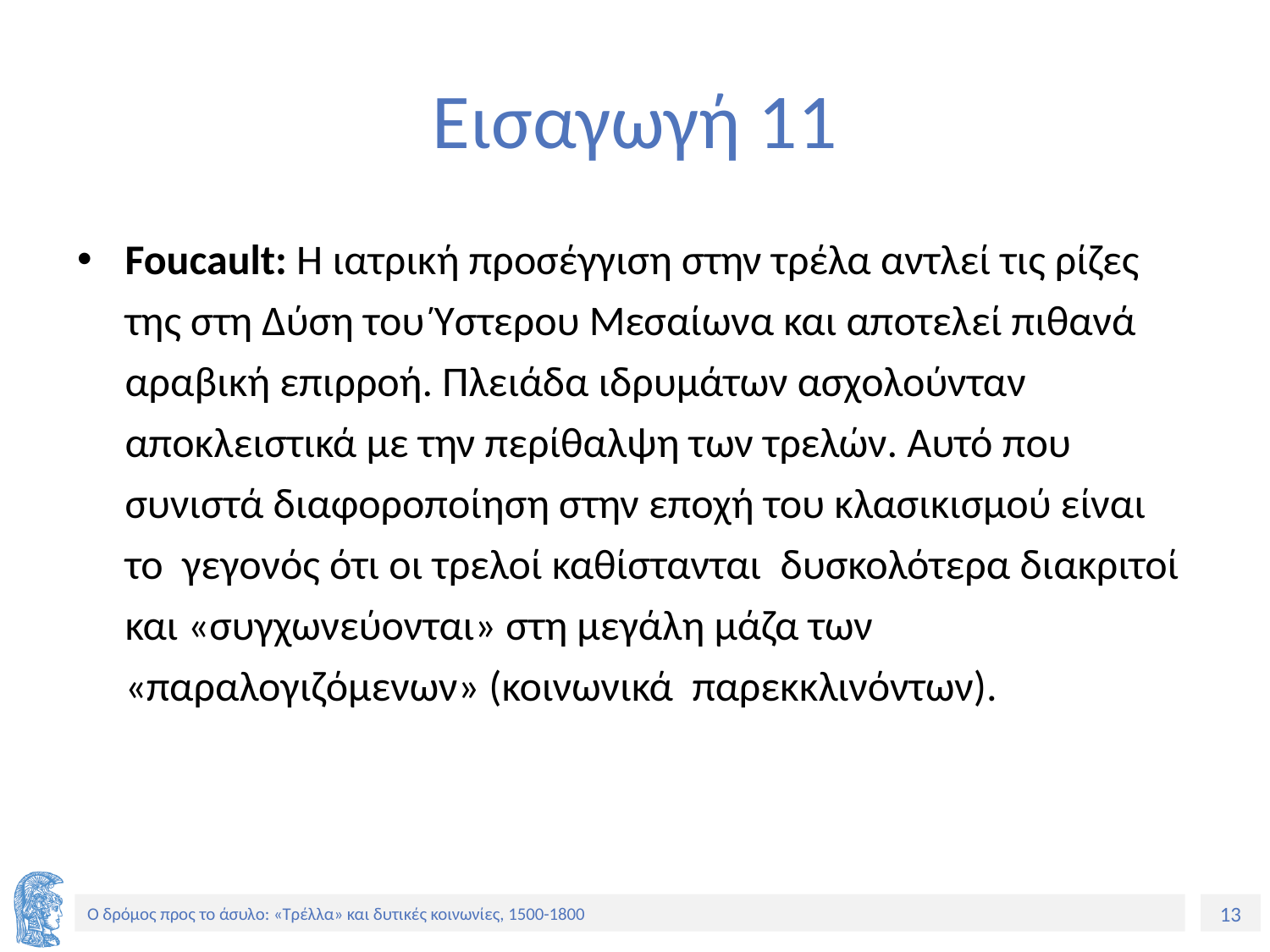

# Εισαγωγή 11
Foucault: Η ιατρική προσέγγιση στην τρέλα αντλεί τις ρίζες της στη Δύση του Ύστερου Μεσαίωνα και αποτελεί πιθανά αραβική επιρροή. Πλειάδα ιδρυμάτων ασχολούνταν αποκλειστικά με την περίθαλψη των τρελών. Αυτό που συνιστά διαφοροποίηση στην εποχή του κλασικισμού είναι  το  γεγονός ότι οι τρελοί καθίστανται  δυσκολότερα διακριτοί και «συγχωνεύονται» στη μεγάλη μάζα των «παραλογιζόμενων» (κοινωνικά  παρεκκλινόντων).